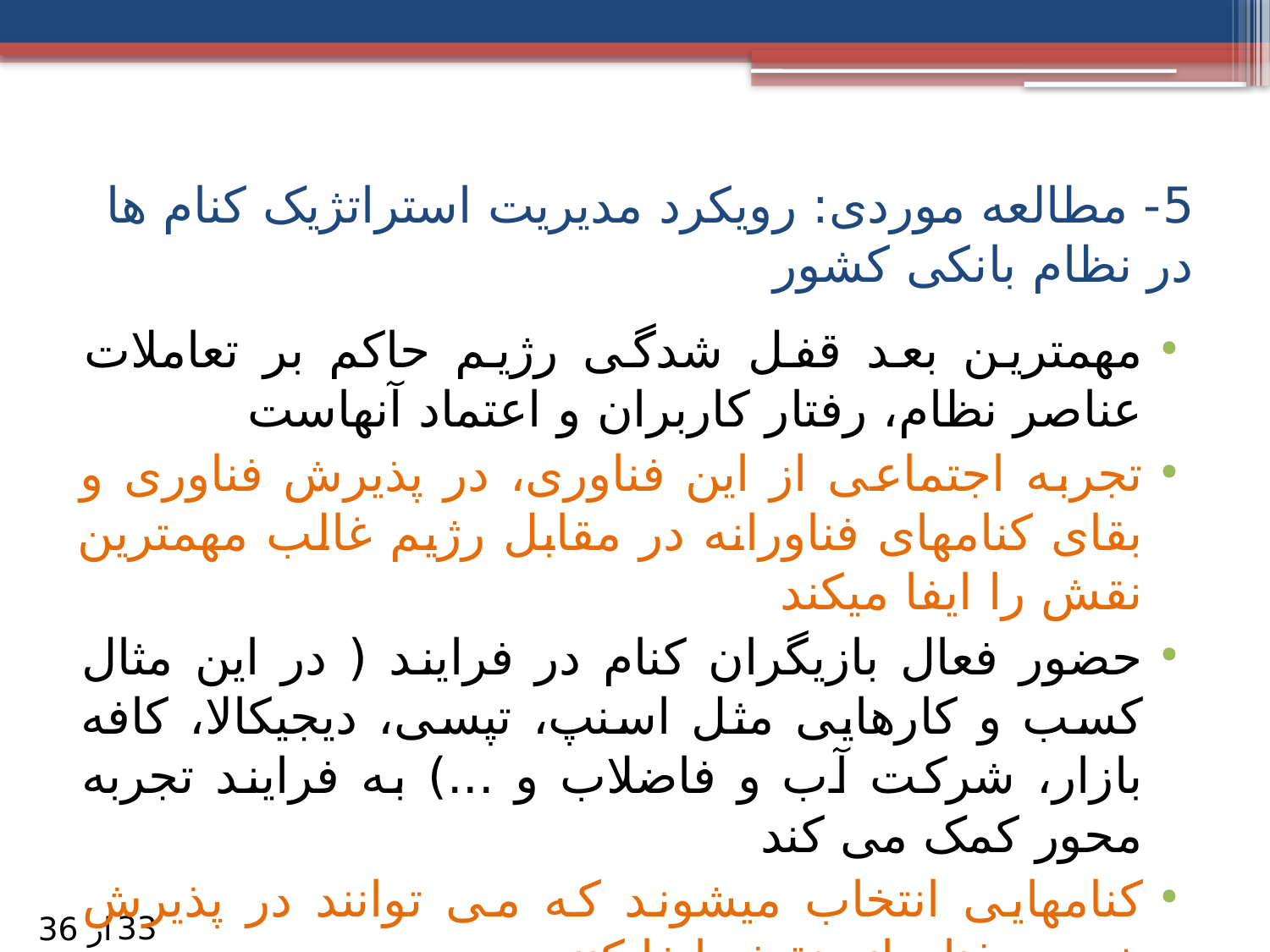

# 5- مطالعه موردی: رویکرد مدیریت استراتژیک کنام ها در نظام بانکی کشور
مهمترین بعد قفل شدگی رژیم حاکم بر تعاملات عناصر نظام، رفتار کاربران و اعتماد آنهاست
تجربه اجتماعی از این فناوری، در پذیرش فناوری و بقای کنام­های فناورانه در مقابل رژیم غالب مهمترین نقش را ایفا می­کند
حضور فعال بازیگران کنام در فرایند ( در این مثال کسب و کارهایی مثل اسنپ، تپسی، دیجی­کالا، کافه بازار، شرکت آب و فاضلاب و ...) به فرایند تجربه محور کمک می کند
کنامهایی انتخاب میشوند که می توانند در پذیرش خدمت فناورانه نقش ایفا کنند

33
از 36